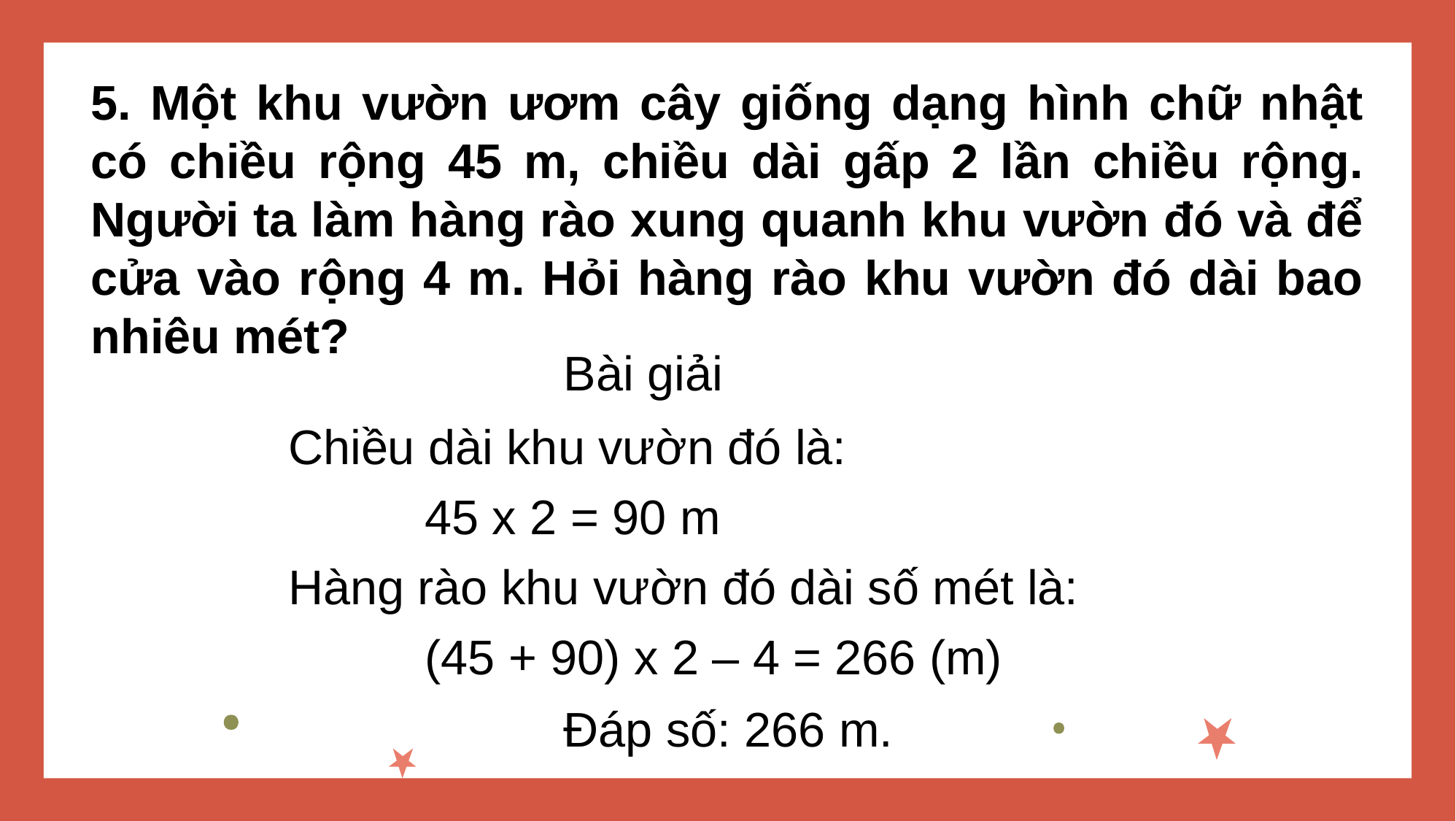

5. Một khu vườn ươm cây giống dạng hình chữ nhật có chiều rộng 45 m, chiều dài gấp 2 lần chiều rộng. Người ta làm hàng rào xung quanh khu vườn đó và để cửa vào rộng 4 m. Hỏi hàng rào khu vườn đó dài bao nhiêu mét?
Bài giải
Chiều dài khu vườn đó là:
45 x 2 = 90 m
Hàng rào khu vườn đó dài số mét là:
(45 + 90) x 2 – 4 = 266 (m)
Đáp số: 266 m.